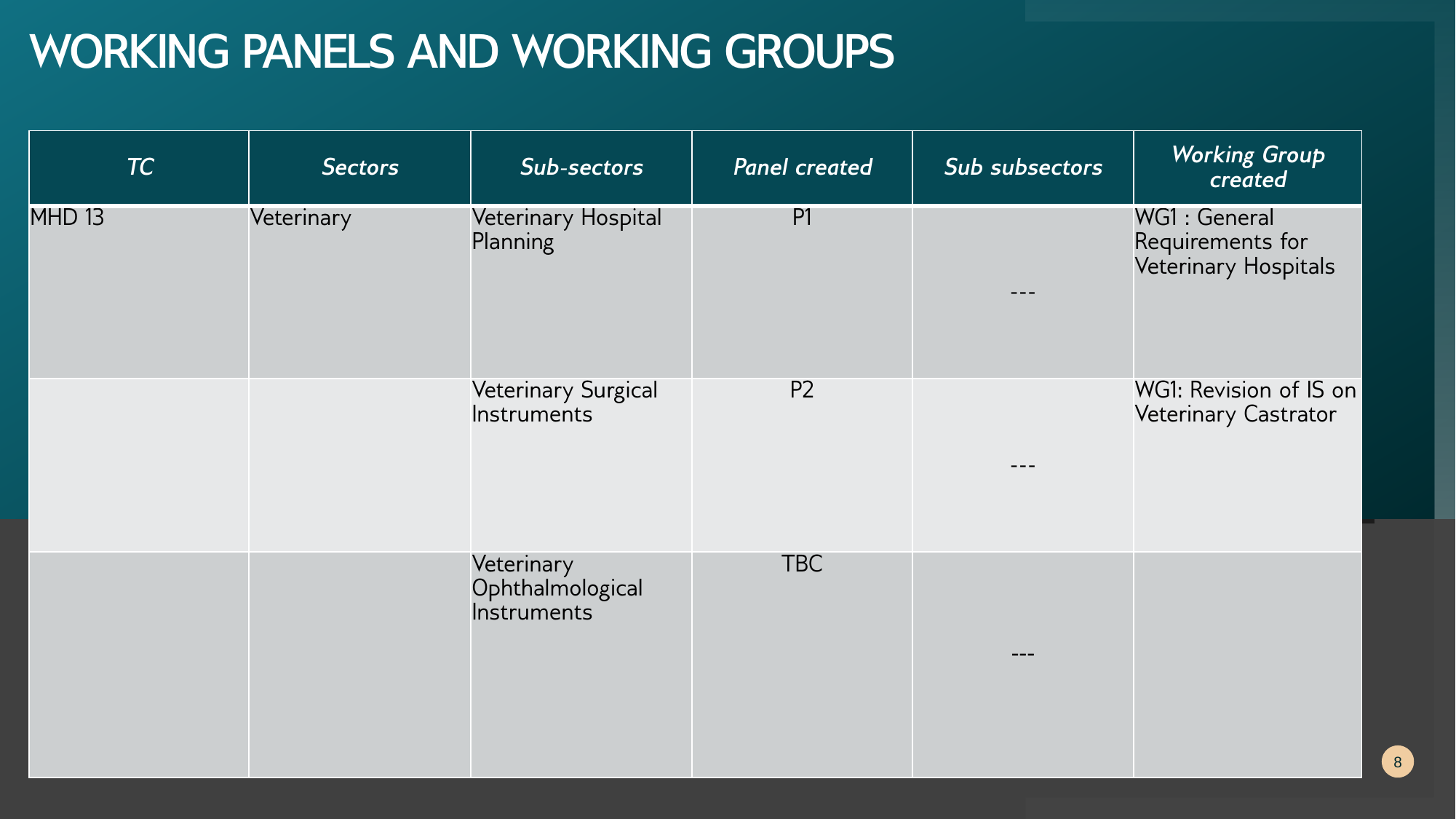

# Working Panels and Working Groups
| TC | Sectors | Sub-sectors | Panel created | Sub subsectors | Working Group created |
| --- | --- | --- | --- | --- | --- |
| MHD 13 | Veterinary | Veterinary Hospital Planning | P1 | --- | WG1 : General Requirements for Veterinary Hospitals |
|  |  | Veterinary Surgical Instruments | P2 | --- | WG1: Revision of IS on Veterinary Castrator |
|  |  | Veterinary Ophthalmological Instruments | TBC | --- |  |
8